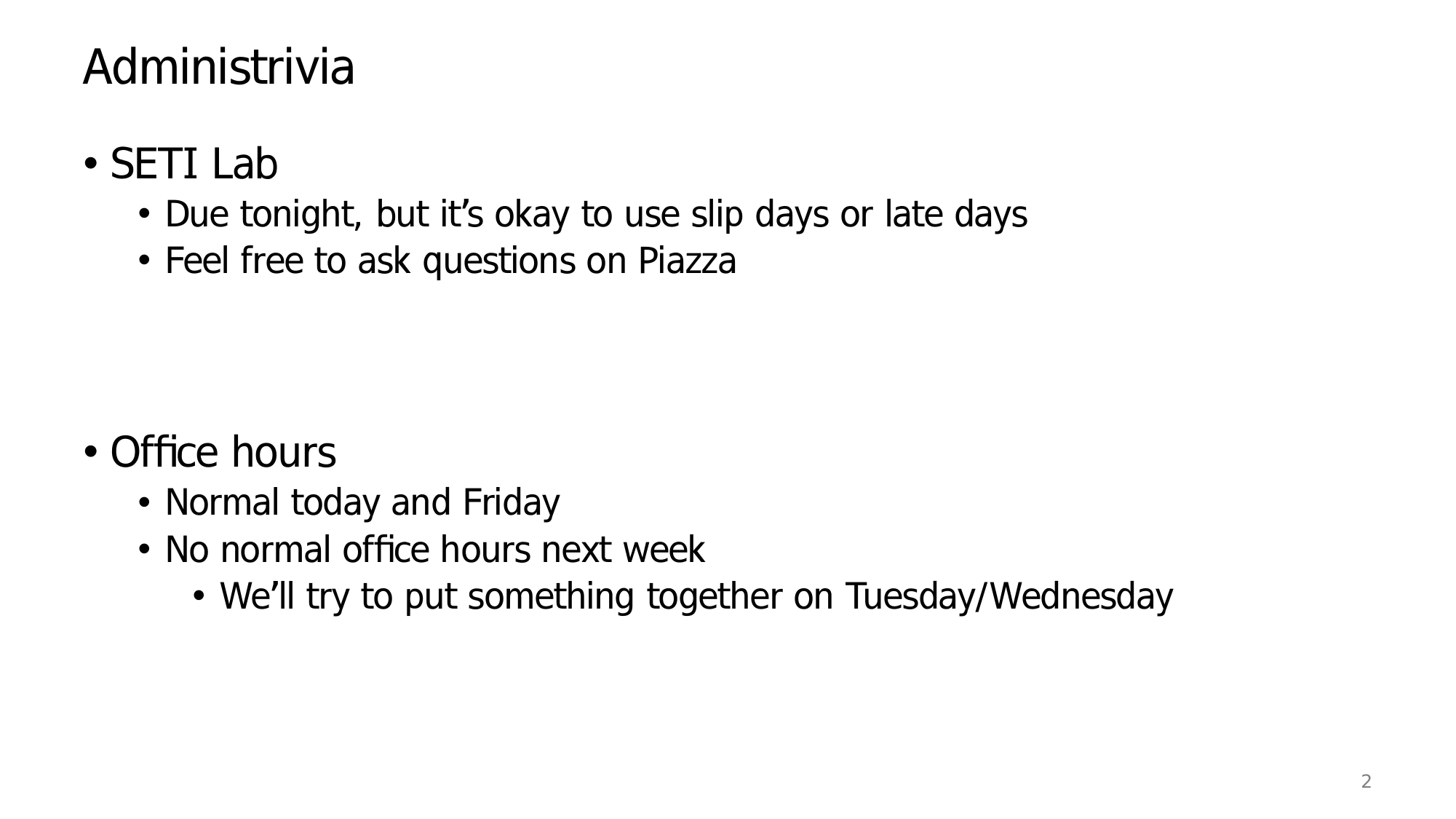

# Administrivia
SETI Lab
Due tonight, but it’s okay to use slip days or late days
Feel free to ask questions on Piazza

Office hours
Normal today and Friday
No normal office hours next week
We’ll try to put something together on Tuesday/Wednesday
2